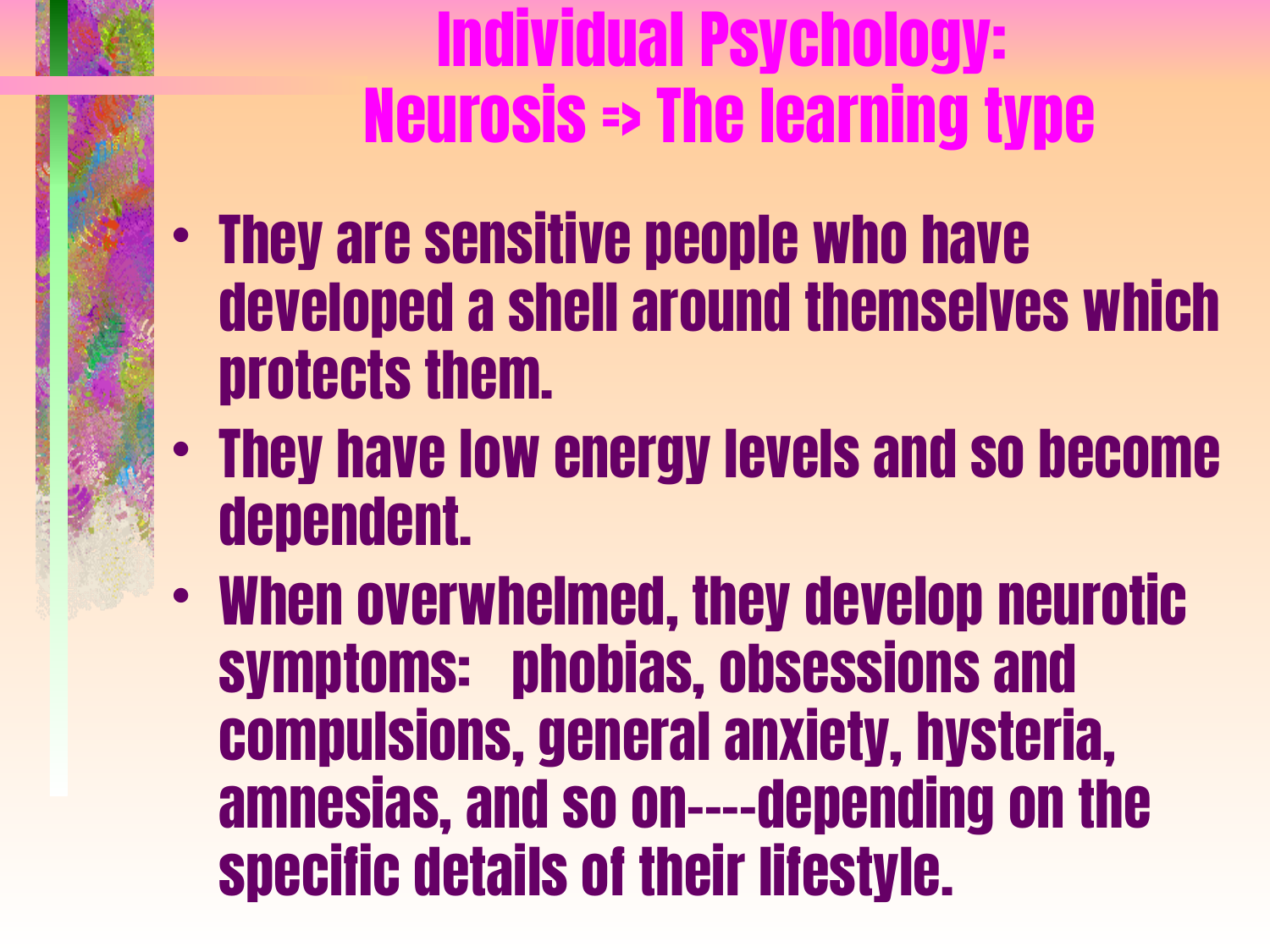

# Individual Psychology: Neurosis => The learning type
They are sensitive people who have developed a shell around themselves which protects them.
They have low energy levels and so become dependent.
When overwhelmed, they develop neurotic symptoms:   phobias, obsessions and compulsions, general anxiety, hysteria, amnesias, and so on----depending on the specific details of their lifestyle.